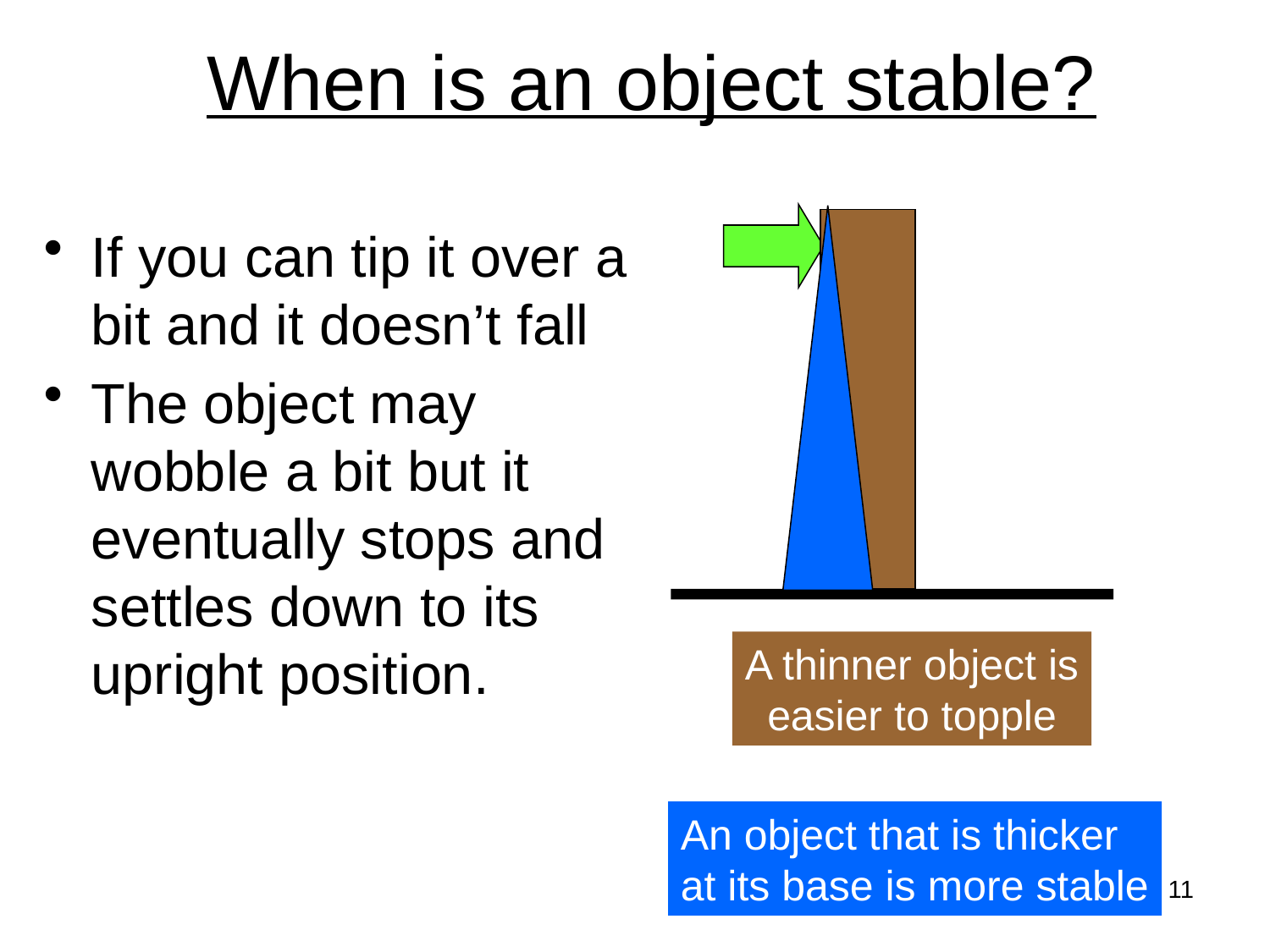

# When is an object stable?

If you can tip it over a bit and it doesn’t fall
The object may wobble a bit but it eventually stops and settles down to its upright position.

A thinner object is
easier to topple
An object that is thicker
at its base is more stable
11